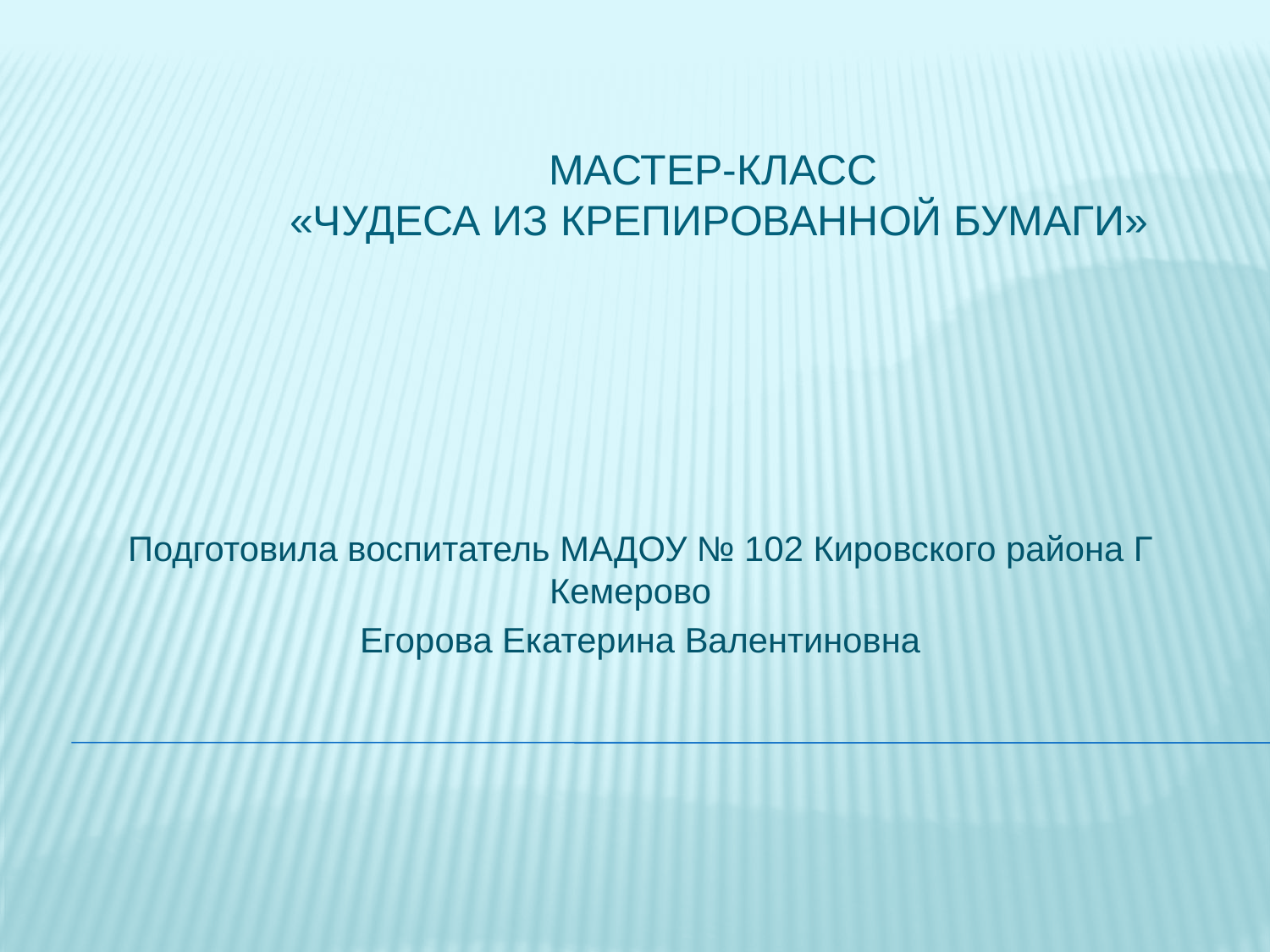

# Мастер-класс «Чудеса из крепированной бумаги»
Подготовила воспитатель МАДОУ № 102 Кировского района Г Кемерово
Егорова Екатерина Валентиновна